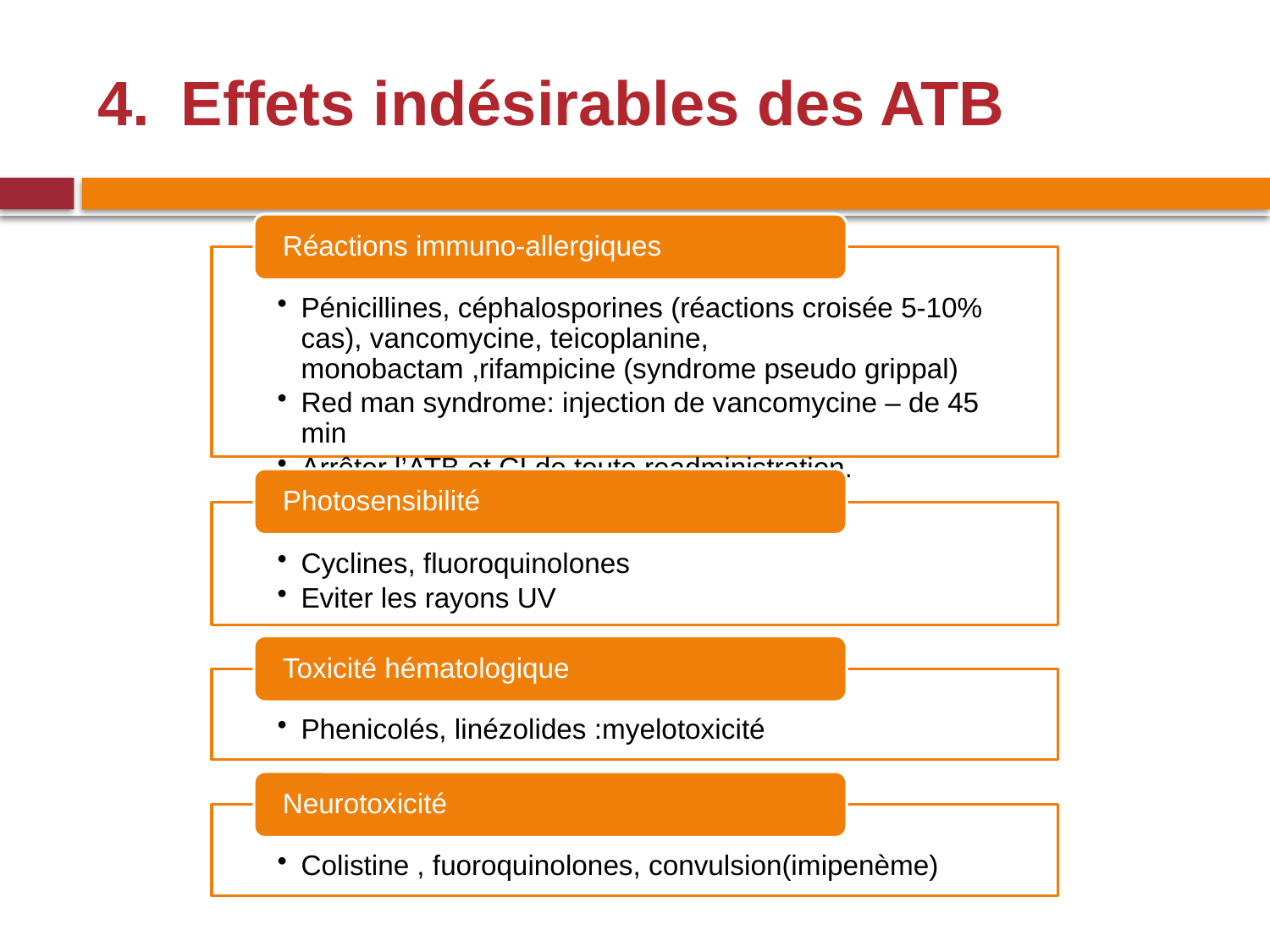

# Effets indésirables des ATB
Pénicillines, céphalosporines (réactions croisée 5-10% cas), vancomycine, teicoplanine, monobactam ,rifampicine (syndrome pseudo grippal)
Red man syndrome: injection de vancomycine – de 45 min
Arrêter l’ATB et CI de toute readministration.
Réactions immuno-allergiques
Cyclines, fluoroquinolones
Eviter les rayons UV
Photosensibilité
Phenicolés, linézolides :myelotoxicité
Toxicité hématologique
Colistine , fuoroquinolones, convulsion(imipenème)
Neurotoxicité